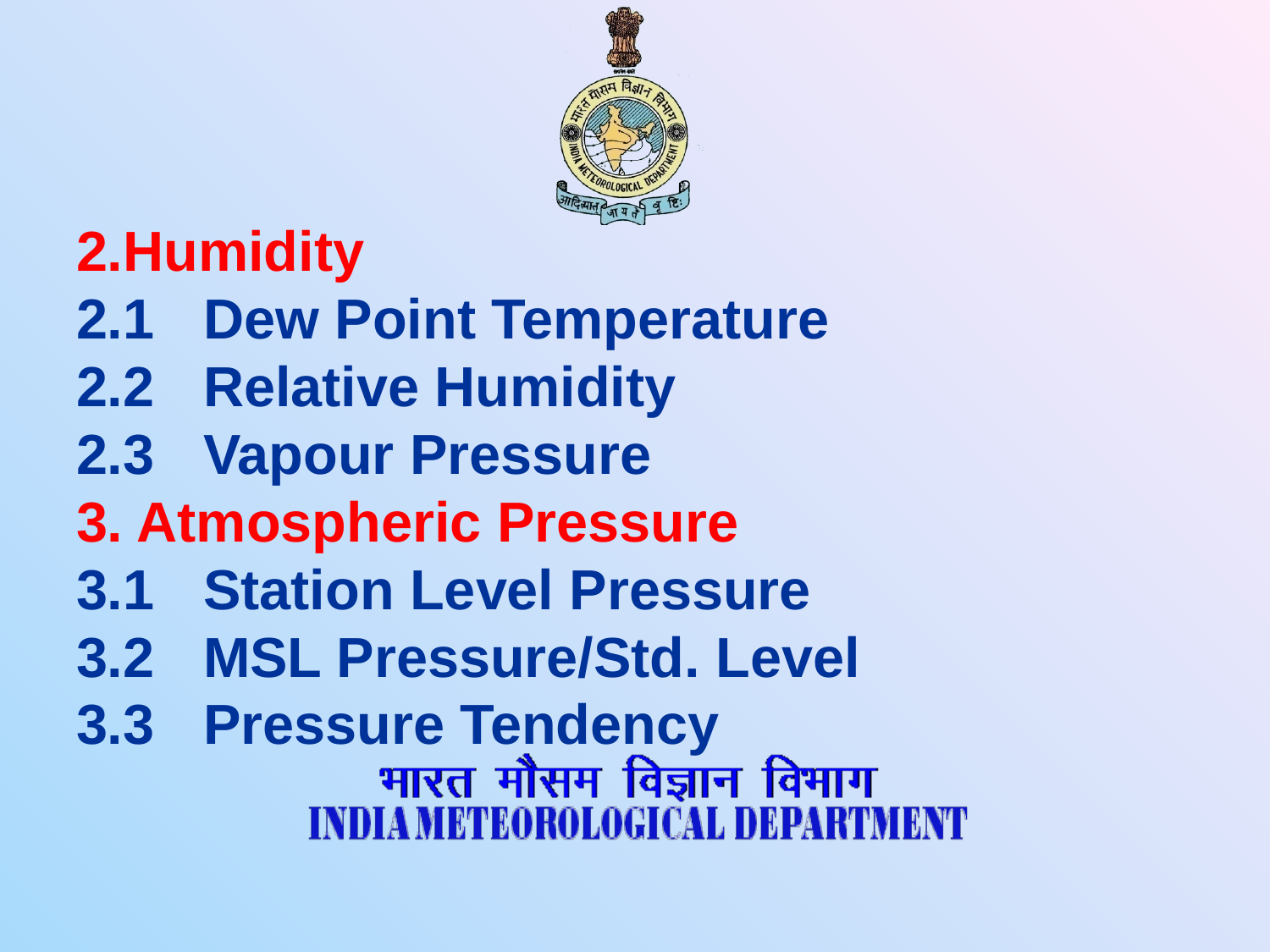

# 2.Humidity 2.1	Dew Point Temperature 2.2	Relative Humidity 2.3	Vapour Pressure 3. Atmospheric Pressure 3.1	Station Level Pressure 3.2	MSL Pressure/Std. Level 3.3	Pressure Tendency